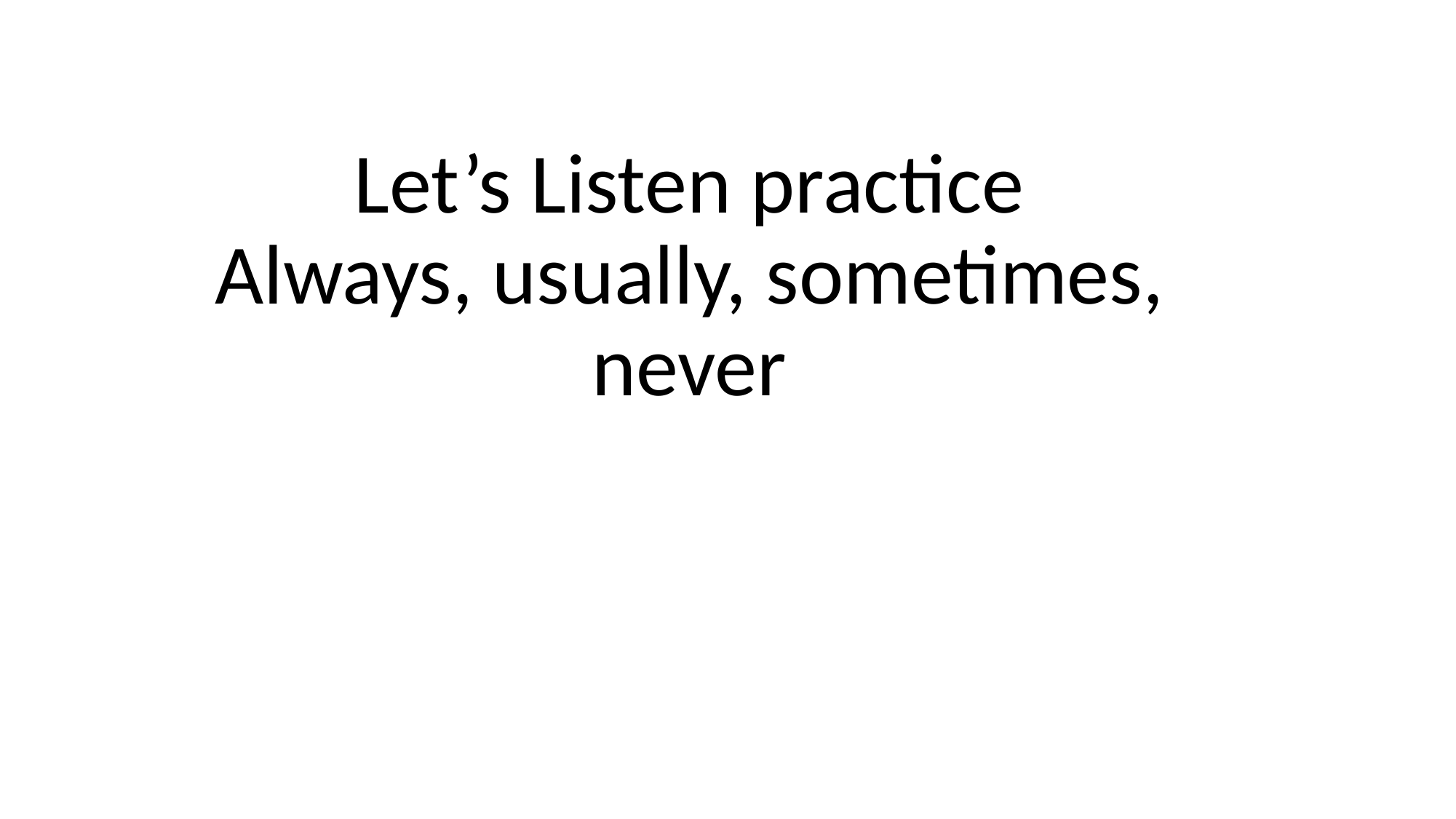

# Let’s Listen practice Always, usually, sometimes, never